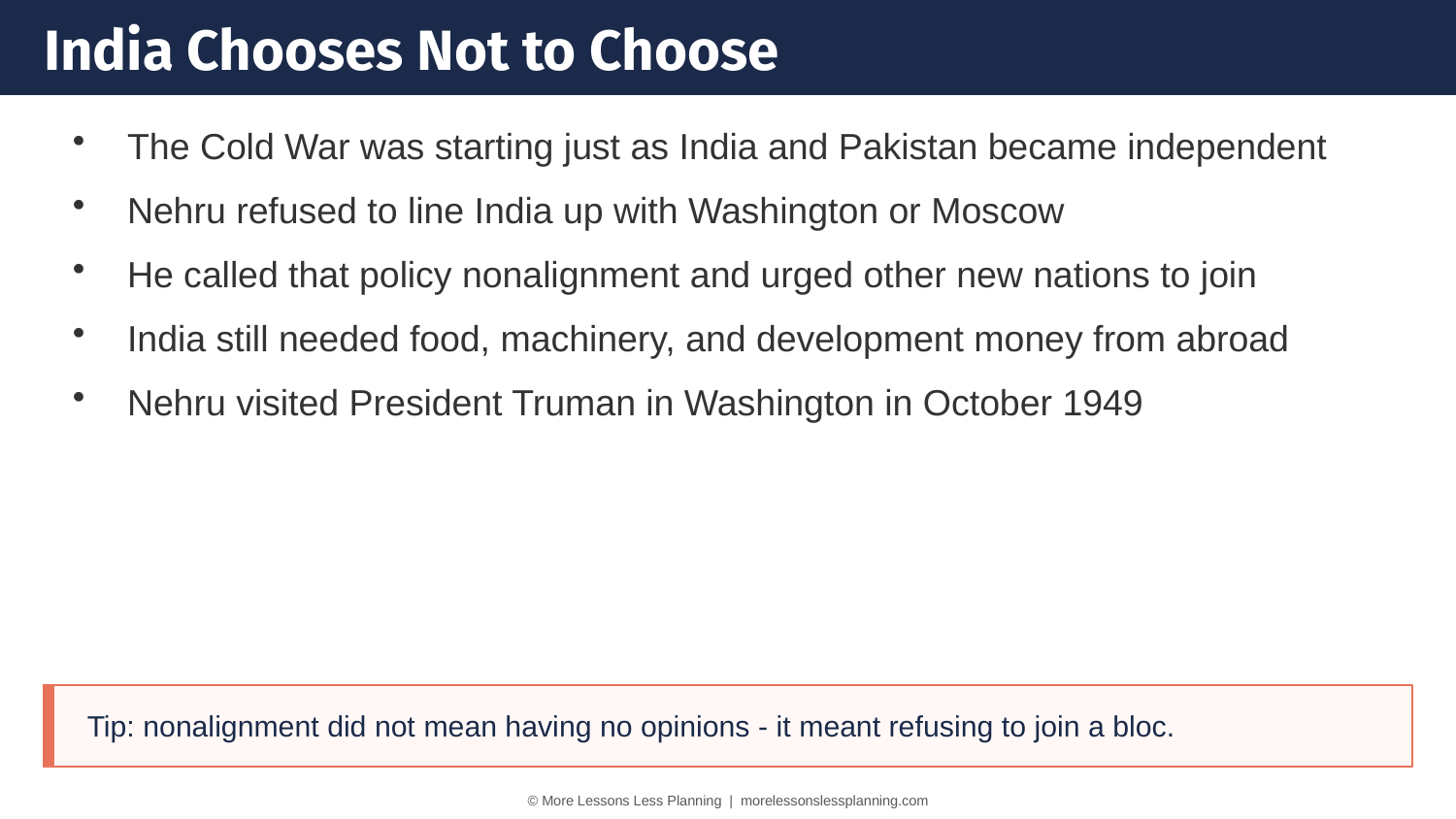

India Chooses Not to Choose
The Cold War was starting just as India and Pakistan became independent
Nehru refused to line India up with Washington or Moscow
He called that policy nonalignment and urged other new nations to join
India still needed food, machinery, and development money from abroad
Nehru visited President Truman in Washington in October 1949

Tip: nonalignment did not mean having no opinions - it meant refusing to join a bloc.
© More Lessons Less Planning  |  morelessonslessplanning.com